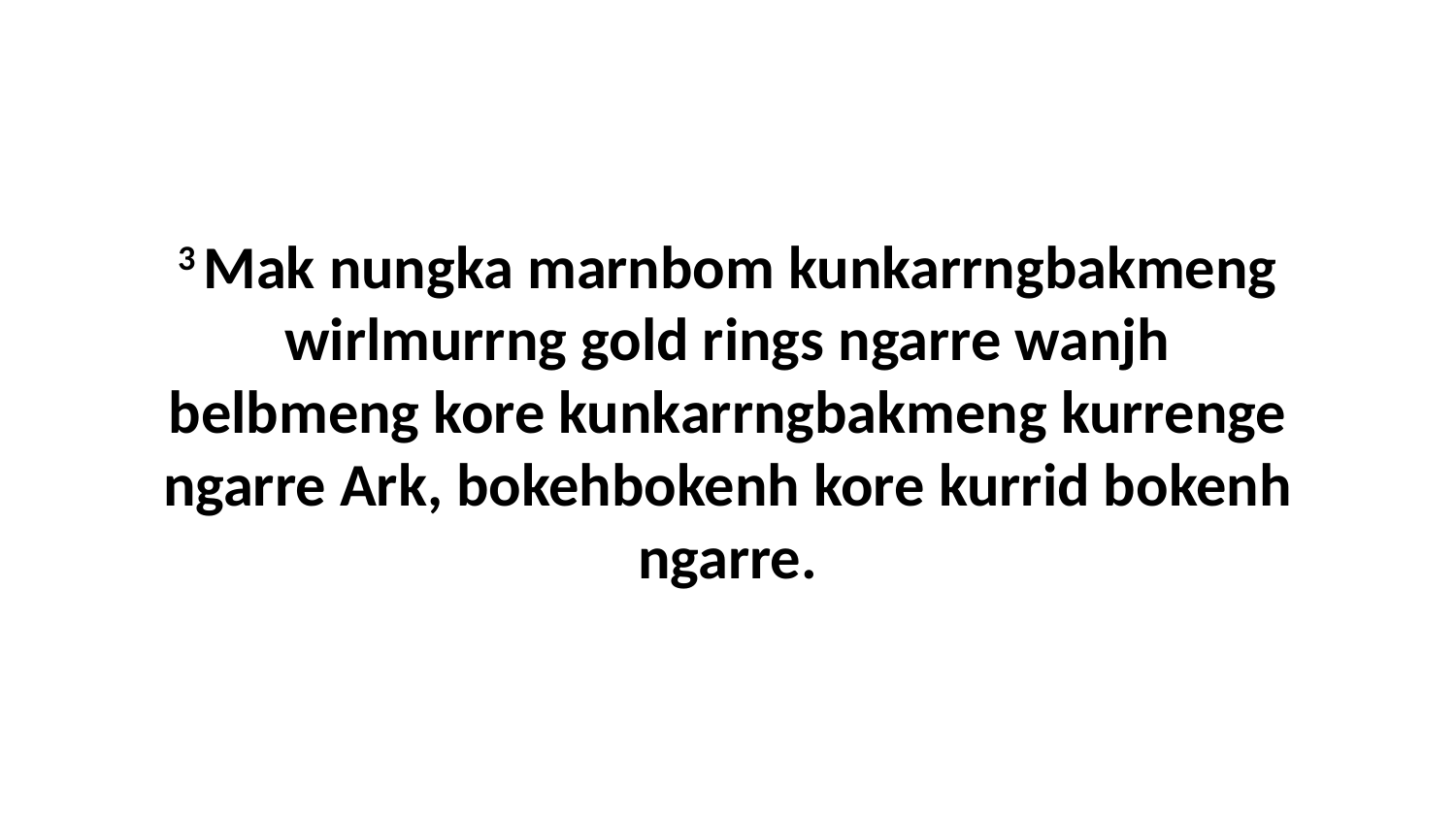

3 Mak nungka marnbom kunkarrngbakmeng wirlmurrng gold rings ngarre wanjh belbmeng kore kunkarrngbakmeng kurrenge ngarre Ark, bokehbokenh kore kurrid bokenh ngarre.